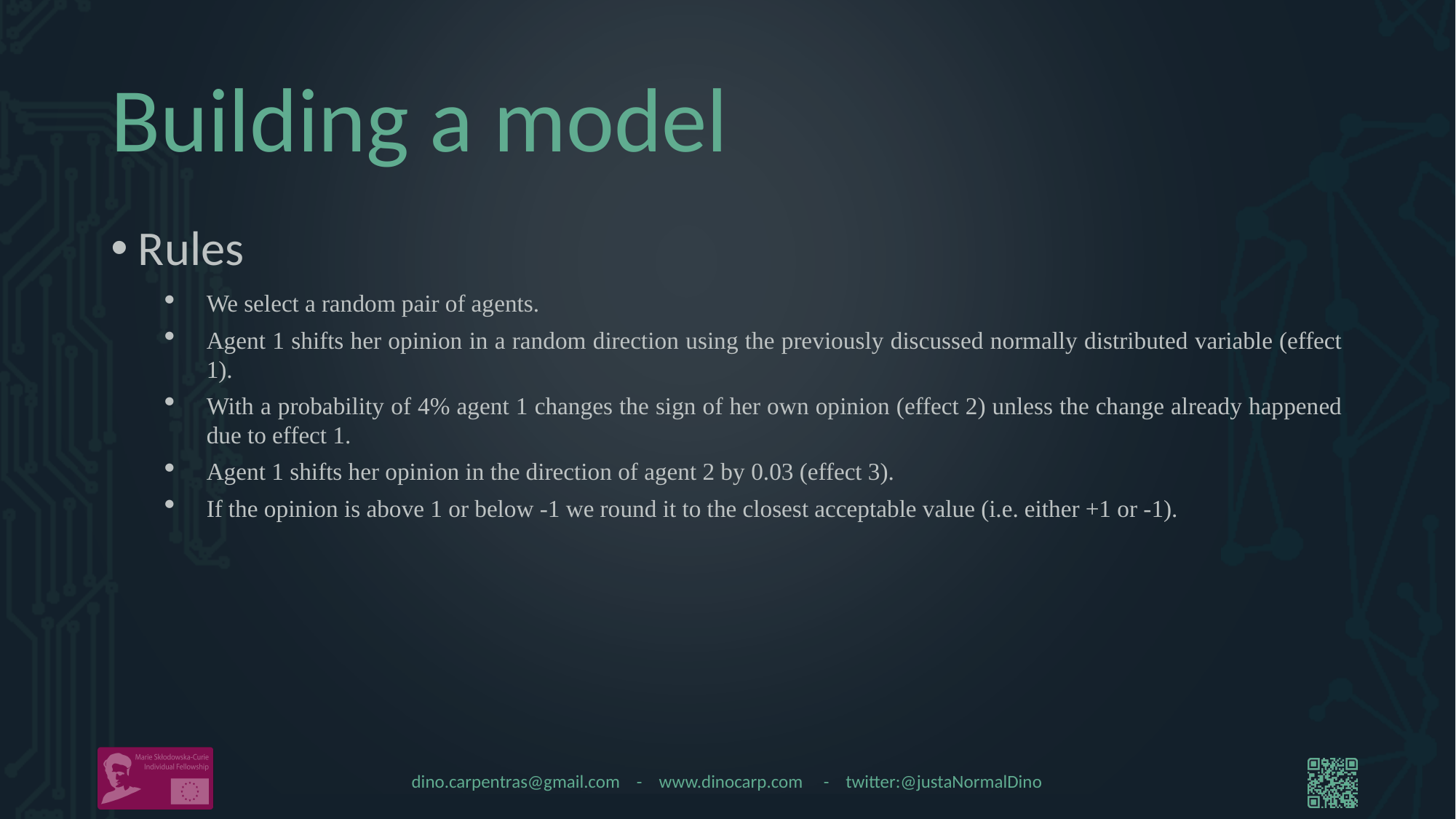

# Building a model
Rules
We select a random pair of agents.
Agent 1 shifts her opinion in a random direction using the previously discussed normally distributed variable (effect 1).
With a probability of 4% agent 1 changes the sign of her own opinion (effect 2) unless the change already happened due to effect 1.
Agent 1 shifts her opinion in the direction of agent 2 by 0.03 (effect 3).
If the opinion is above 1 or below -1 we round it to the closest acceptable value (i.e. either +1 or -1).